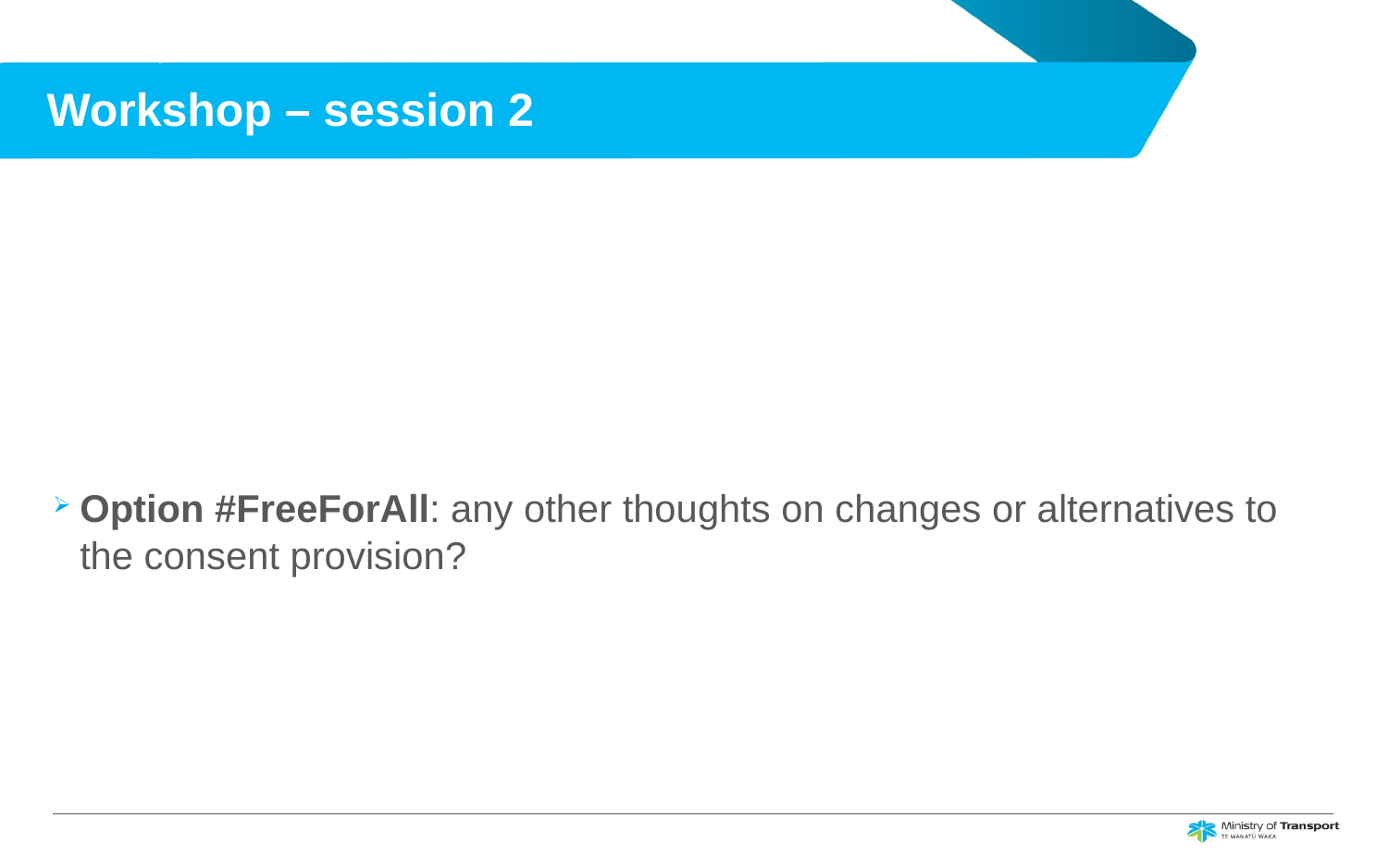

# Workshop – session 2

Option #FreeForAll: any other thoughts on changes or alternatives to the consent provision?